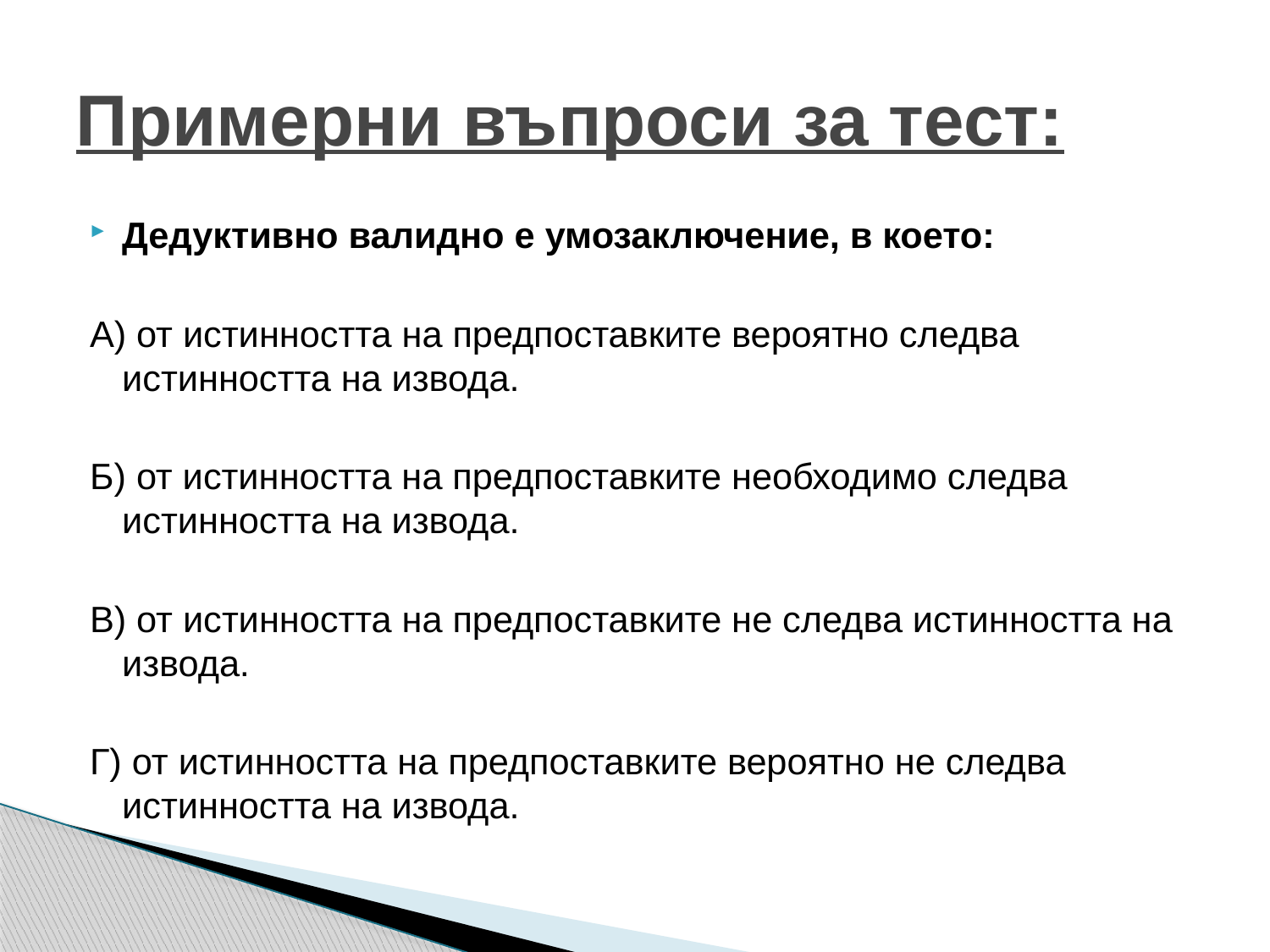

# Примерни въпроси за тест:
Дедуктивно валидно е умозаключение, в което:

А) от истинността на предпоставките вероятно следва истинността на извода.

Б) от истинността на предпоставките необходимо следва истинността на извода.

В) от истинността на предпоставките не следва истинността на извода.

Г) от истинността на предпоставките вероятно не следва истинността на извода.